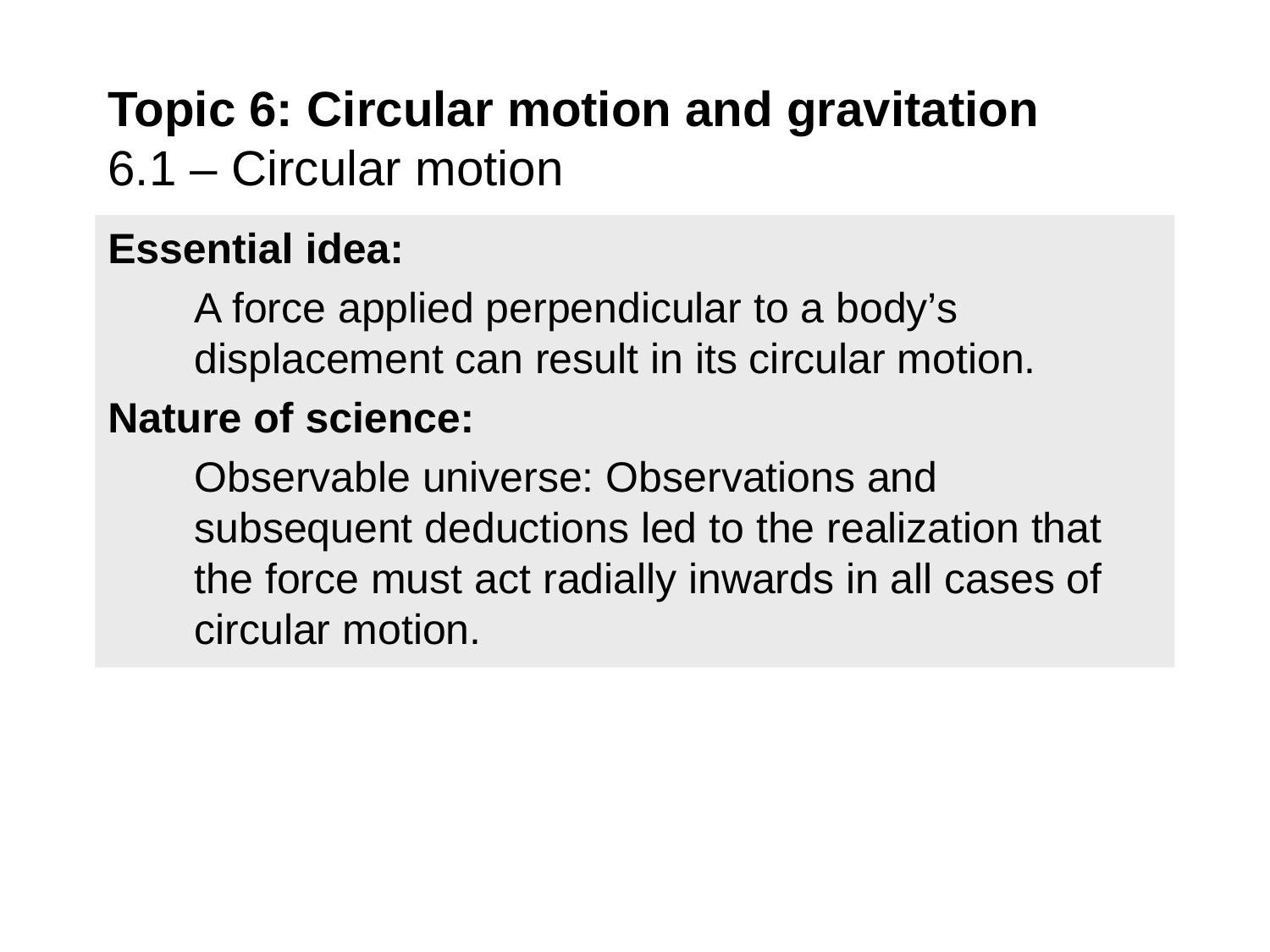

# Topic 6: Circular motion and gravitation 6.1 – Circular motion
Essential idea:
	A force applied perpendicular to a body’s displacement can result in its circular motion.
Nature of science:
	Observable universe: Observations and subsequent deductions led to the realization that the force must act radially inwards in all cases of circular motion.